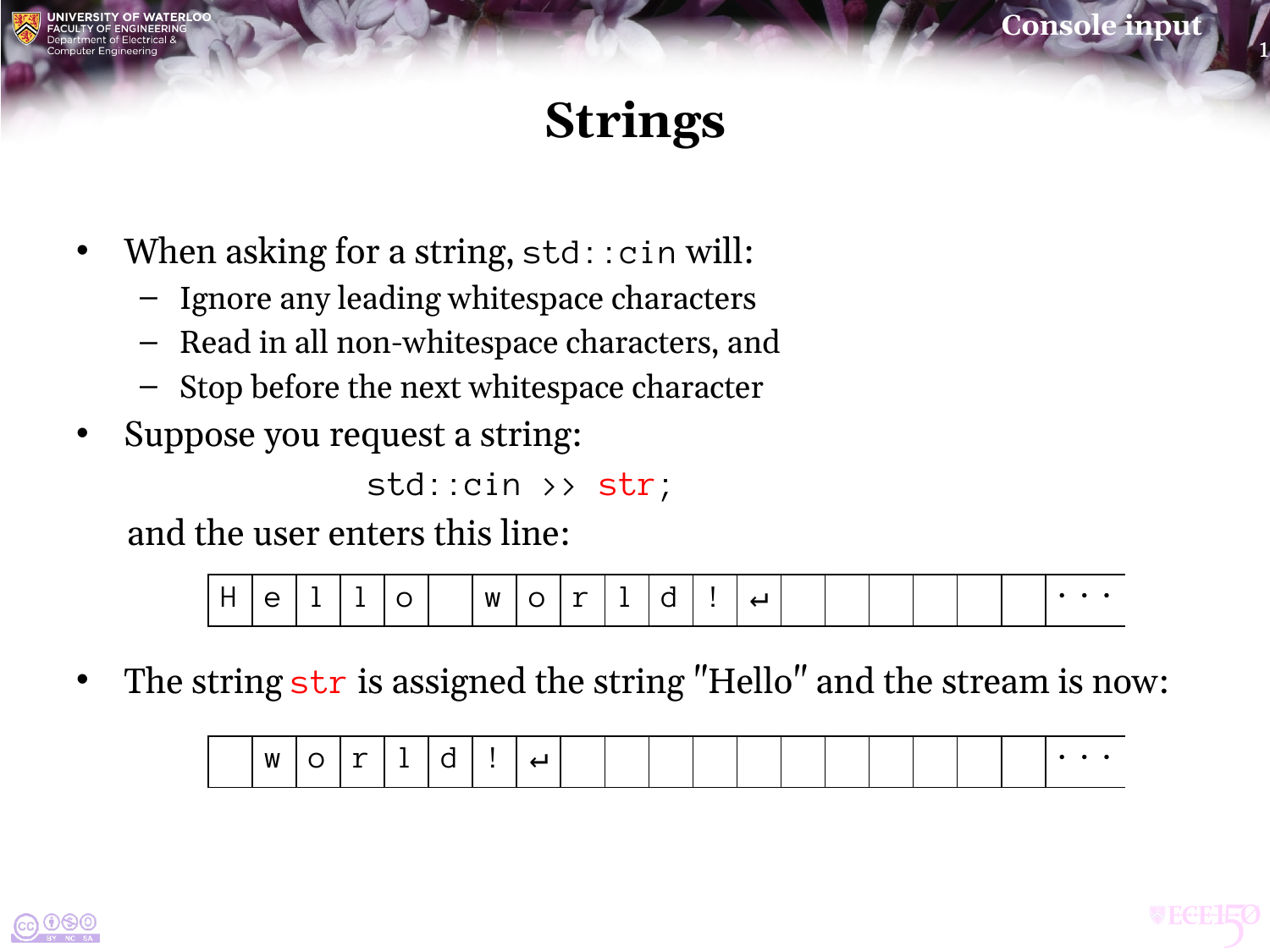

# Strings
When asking for a string, std::cin will:
Ignore any leading whitespace characters
Read in all non-whitespace characters, and
Stop before the next whitespace character
Suppose you request a string:
		  std::cin >> str;
      and the user enters this line:

The string str is assigned the string "Hello" and the stream is now:
| H | e | l | l | o |  | w | o | r | l | d | ! | ↵ |  |  |  |  |  |  | · · · |
| --- | --- | --- | --- | --- | --- | --- | --- | --- | --- | --- | --- | --- | --- | --- | --- | --- | --- | --- | --- |
|  | w | o | r | l | d | ! | ↵ |  |  |  |  |  |  |  |  |  |  |  | · · · |
| --- | --- | --- | --- | --- | --- | --- | --- | --- | --- | --- | --- | --- | --- | --- | --- | --- | --- | --- | --- |